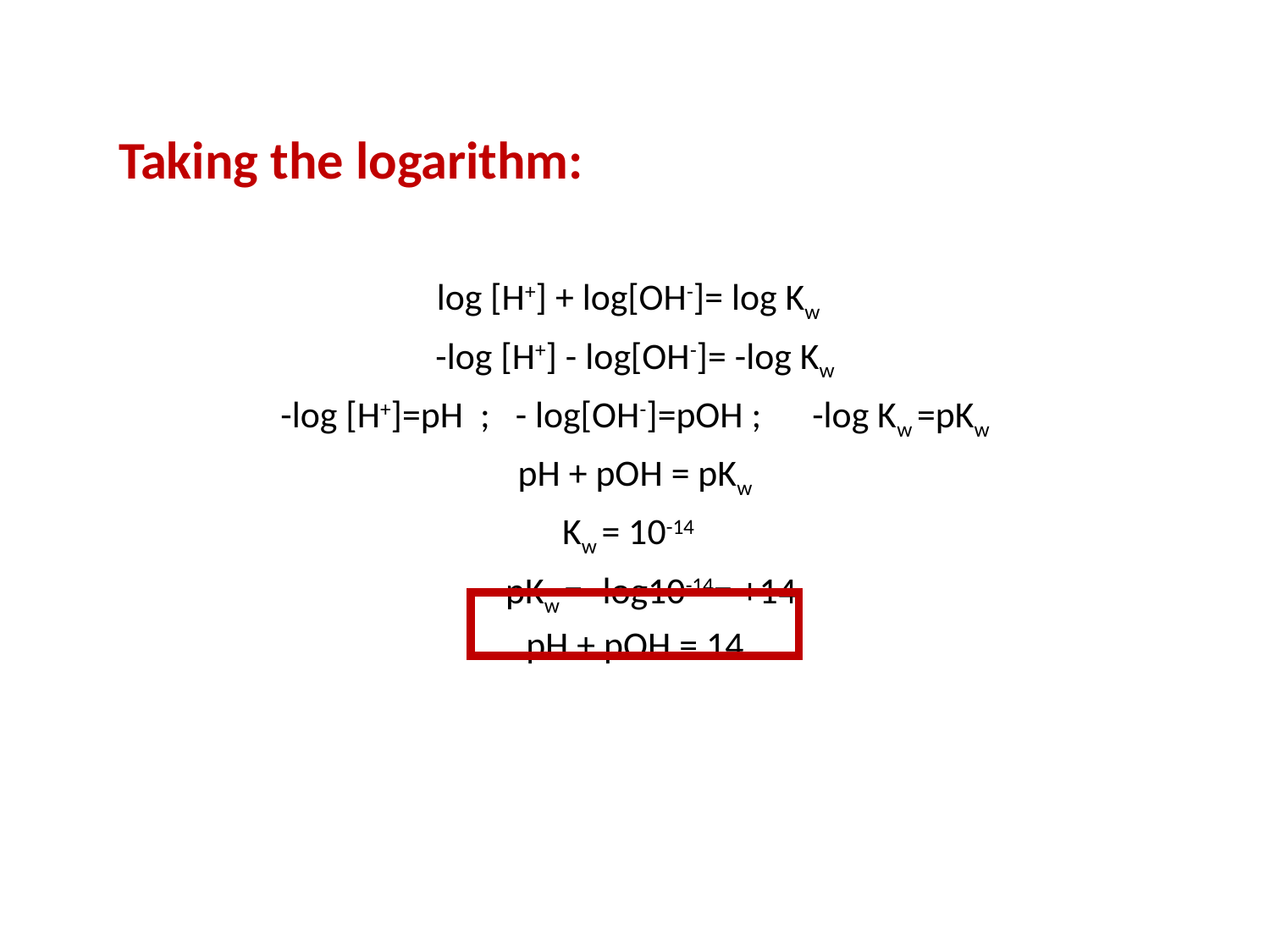

Taking the logarithm:

log [H+] + log[OH-]= log Kw
-log [H+] - log[OH-]= -log Kw
-log [H+]=pH  ;   - log[OH-]=pOH ;      -log Kw =pKw
pH + pOH = pKw
Kw = 10-14
	 pKw = -log10-14= +14
pH + pOH = 14